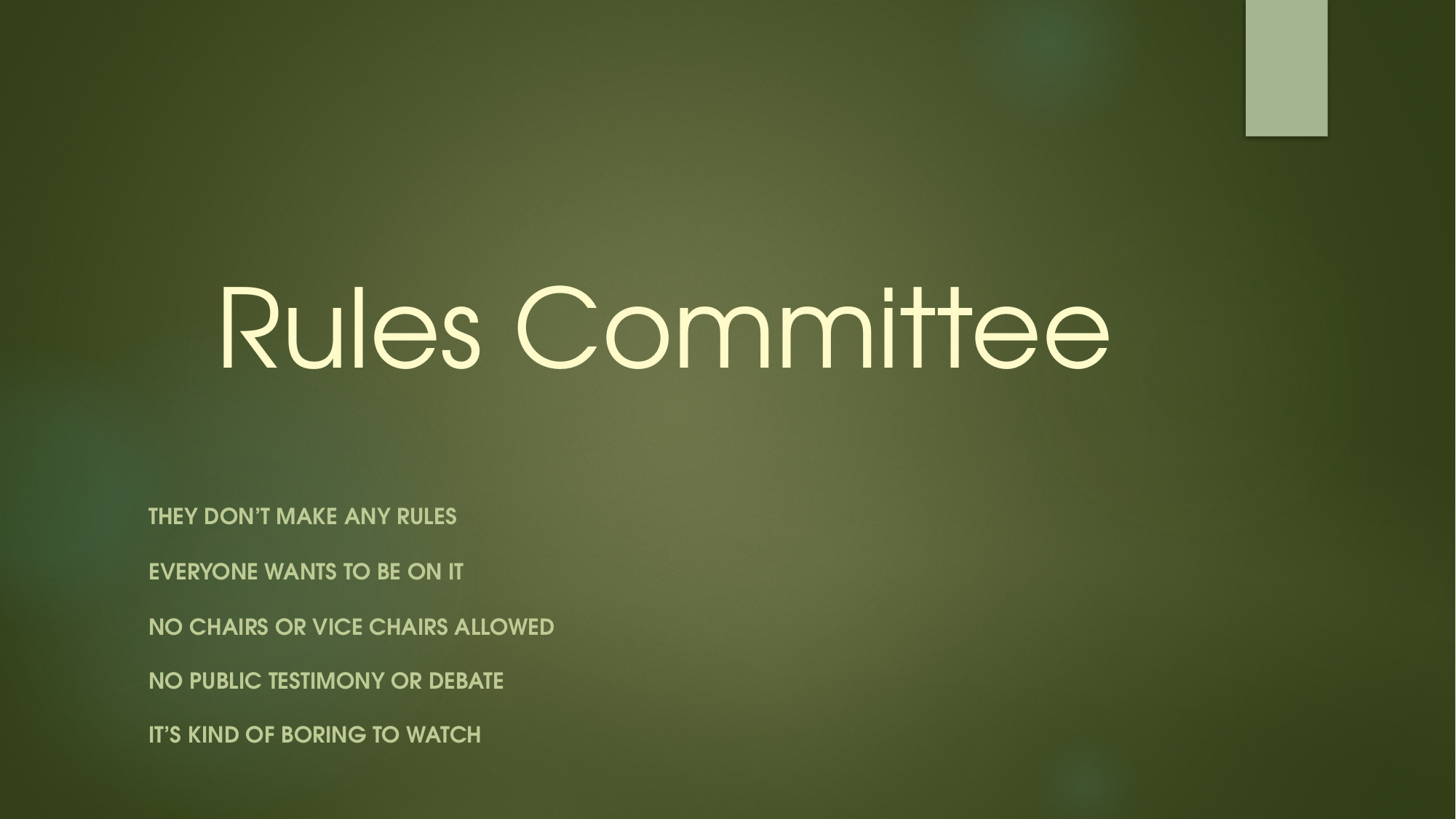

# Rules Committee
They don’t make any rules

Everyone wants to be on it

No chairs or vice chairs allowed

No public testimony or debate

It’s kind of boring to watch